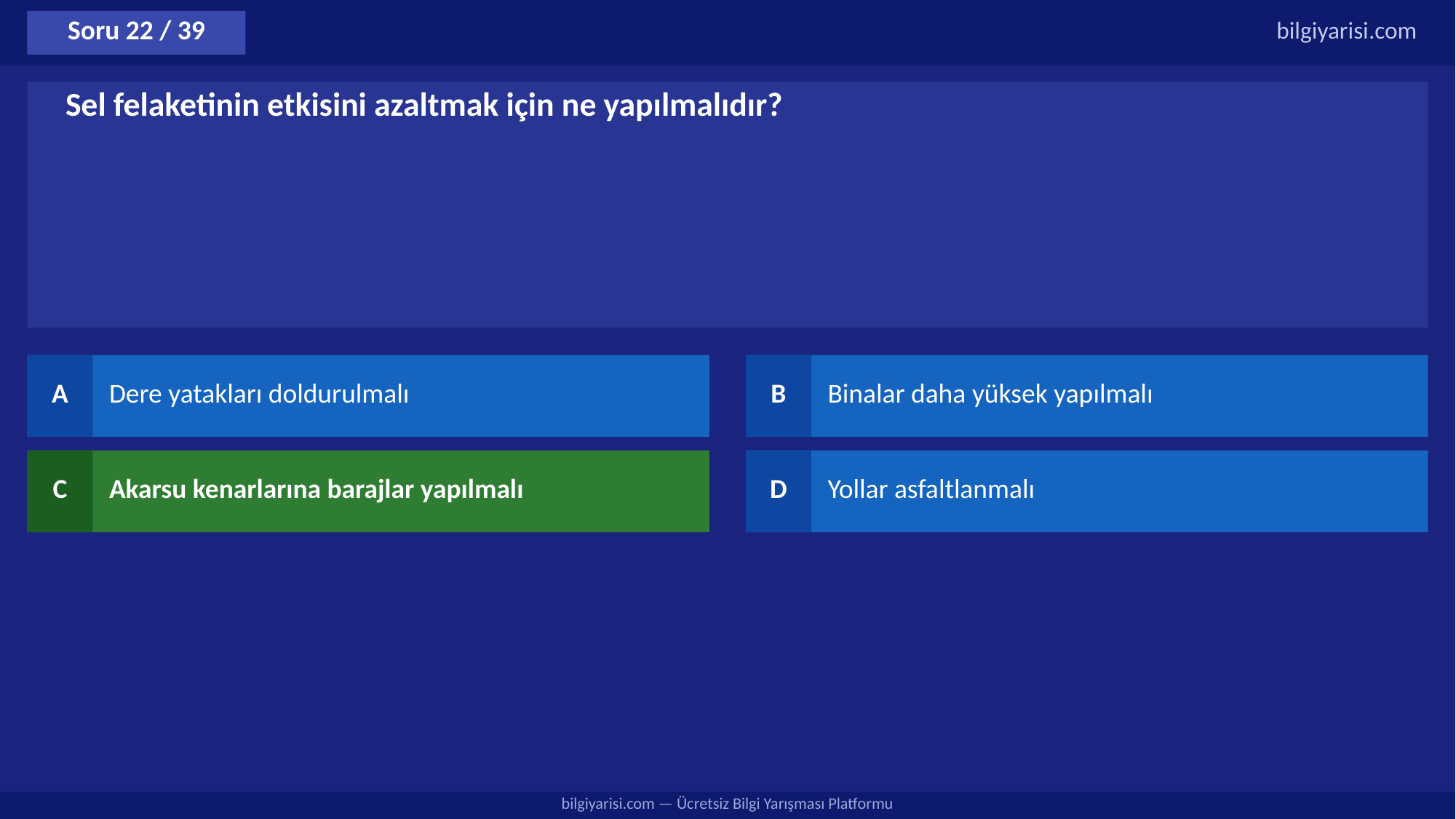

Soru 22 / 39
bilgiyarisi.com

Sel felaketinin etkisini azaltmak için ne yapılmalıdır?

A
Dere yatakları doldurulmalı

B
Binalar daha yüksek yapılmalı

C
Akarsu kenarlarına barajlar yapılmalı

D
Yollar asfaltlanmalı
bilgiyarisi.com — Ücretsiz Bilgi Yarışması Platformu